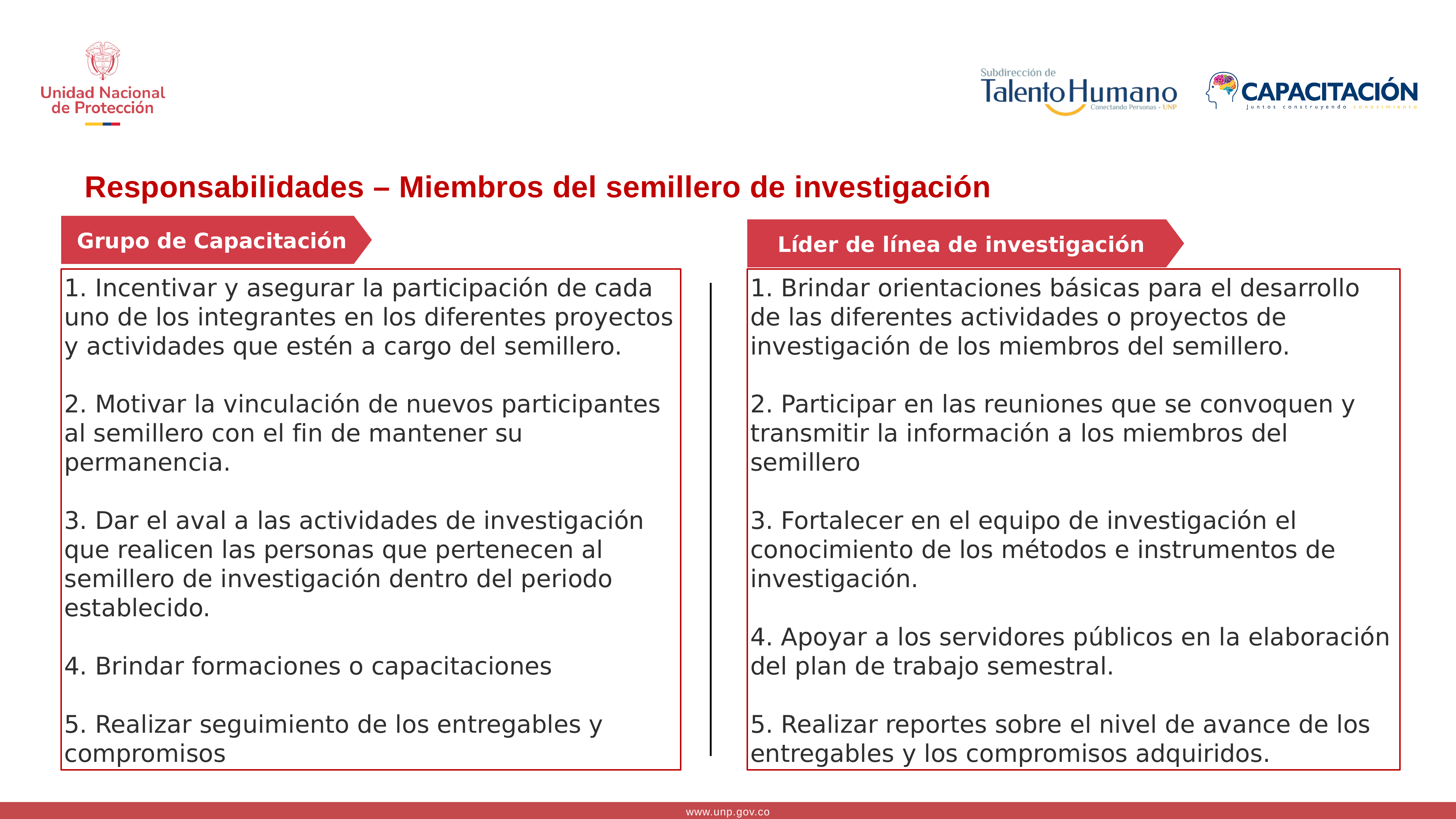

Responsabilidades – Miembros del semillero de investigación
Grupo de Capacitación
Líder de línea de investigación
1. Incentivar y asegurar la participación de cada uno de los integrantes en los diferentes proyectos y actividades que estén a cargo del semillero.

2. Motivar la vinculación de nuevos participantes al semillero con el fin de mantener su permanencia.

3. Dar el aval a las actividades de investigación que realicen las personas que pertenecen al semillero de investigación dentro del periodo establecido.

4. Brindar formaciones o capacitaciones

5. Realizar seguimiento de los entregables y compromisos
1. Brindar orientaciones básicas para el desarrollo de las diferentes actividades o proyectos de investigación de los miembros del semillero.

2. Participar en las reuniones que se convoquen y transmitir la información a los miembros del semillero

3. Fortalecer en el equipo de investigación el conocimiento de los métodos e instrumentos de investigación.

4. Apoyar a los servidores públicos en la elaboración del plan de trabajo semestral.

5. Realizar reportes sobre el nivel de avance de los entregables y los compromisos adquiridos.